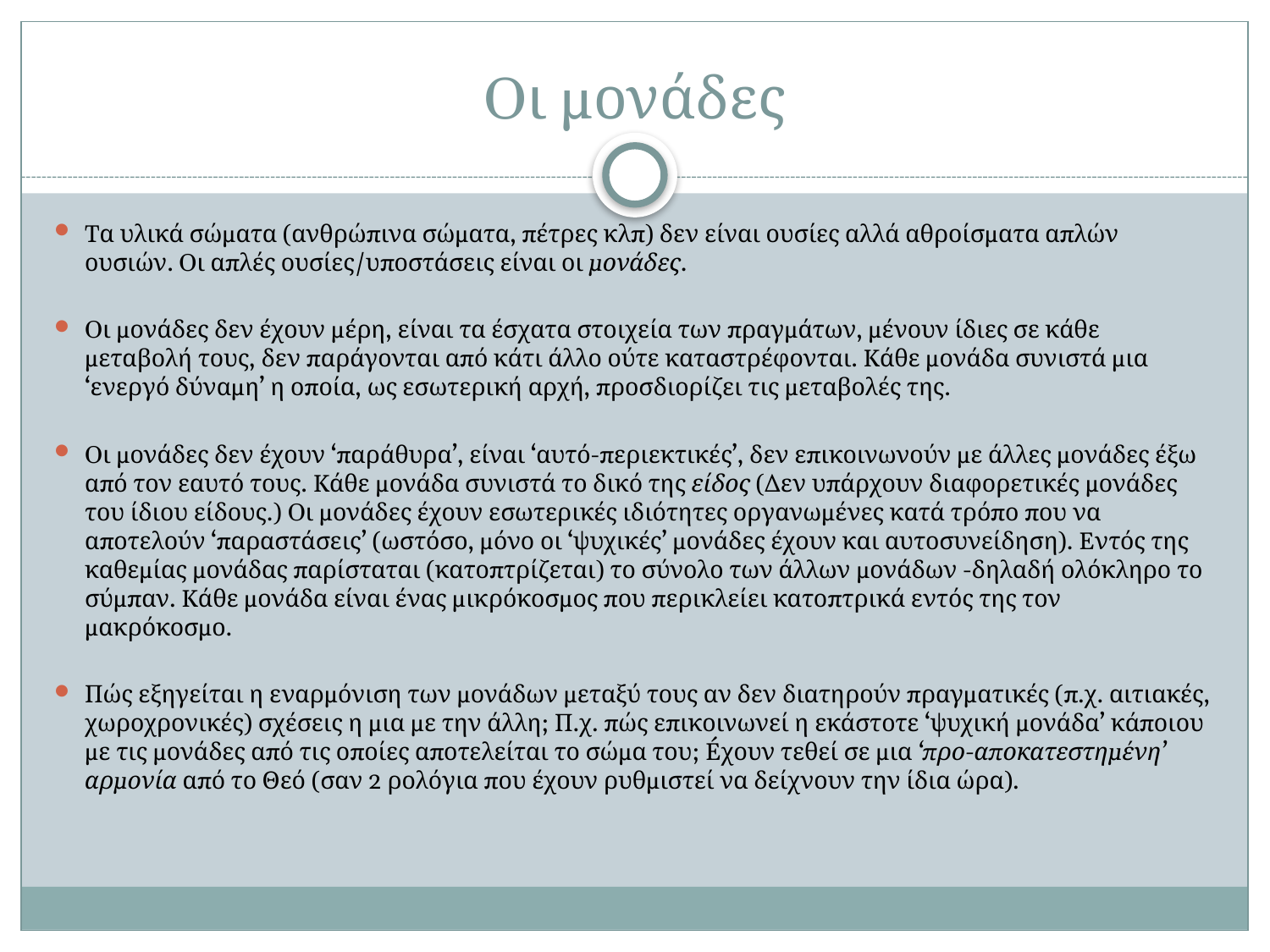

# Οι μονάδες
Τα υλικά σώματα (ανθρώπινα σώματα, πέτρες κλπ) δεν είναι ουσίες αλλά αθροίσματα απλών ουσιών. Οι απλές ουσίες/υποστάσεις είναι οι μονάδες.

Οι μονάδες δεν έχουν μέρη, είναι τα έσχατα στοιχεία των πραγμάτων, μένουν ίδιες σε κάθε μεταβολή τους, δεν παράγονται από κάτι άλλο ούτε καταστρέφονται. Κάθε μονάδα συνιστά μια ‘ενεργό δύναμη’ η οποία, ως εσωτερική αρχή, προσδιορίζει τις μεταβολές της.

Οι μονάδες δεν έχουν ‘παράθυρα’, είναι ‘αυτό-περιεκτικές’, δεν επικοινωνούν με άλλες μονάδες έξω από τον εαυτό τους. Κάθε μονάδα συνιστά το δικό της είδος (Δεν υπάρχουν διαφορετικές μονάδες του ίδιου είδους.) Οι μονάδες έχουν εσωτερικές ιδιότητες οργανωμένες κατά τρόπο που να αποτελούν ‘παραστάσεις’ (ωστόσο, μόνο οι ‘ψυχικές’ μονάδες έχουν και αυτοσυνείδηση). Εντός της καθεμίας μονάδας παρίσταται (κατοπτρίζεται) το σύνολο των άλλων μονάδων -δηλαδή ολόκληρο το σύμπαν. Κάθε μονάδα είναι ένας μικρόκοσμος που περικλείει κατοπτρικά εντός της τον μακρόκοσμο.

Πώς εξηγείται η εναρμόνιση των μονάδων μεταξύ τους αν δεν διατηρούν πραγματικές (π.χ. αιτιακές, χωροχρονικές) σχέσεις η μια με την άλλη; Π.χ. πώς επικοινωνεί η εκάστοτε ‘ψυχική μονάδα’ κάποιου με τις μονάδες από τις οποίες αποτελείται το σώμα του; Έχουν τεθεί σε μια ‘προ-αποκατεστημένη’ αρμονία από το Θεό (σαν 2 ρολόγια που έχουν ρυθμιστεί να δείχνουν την ίδια ώρα).